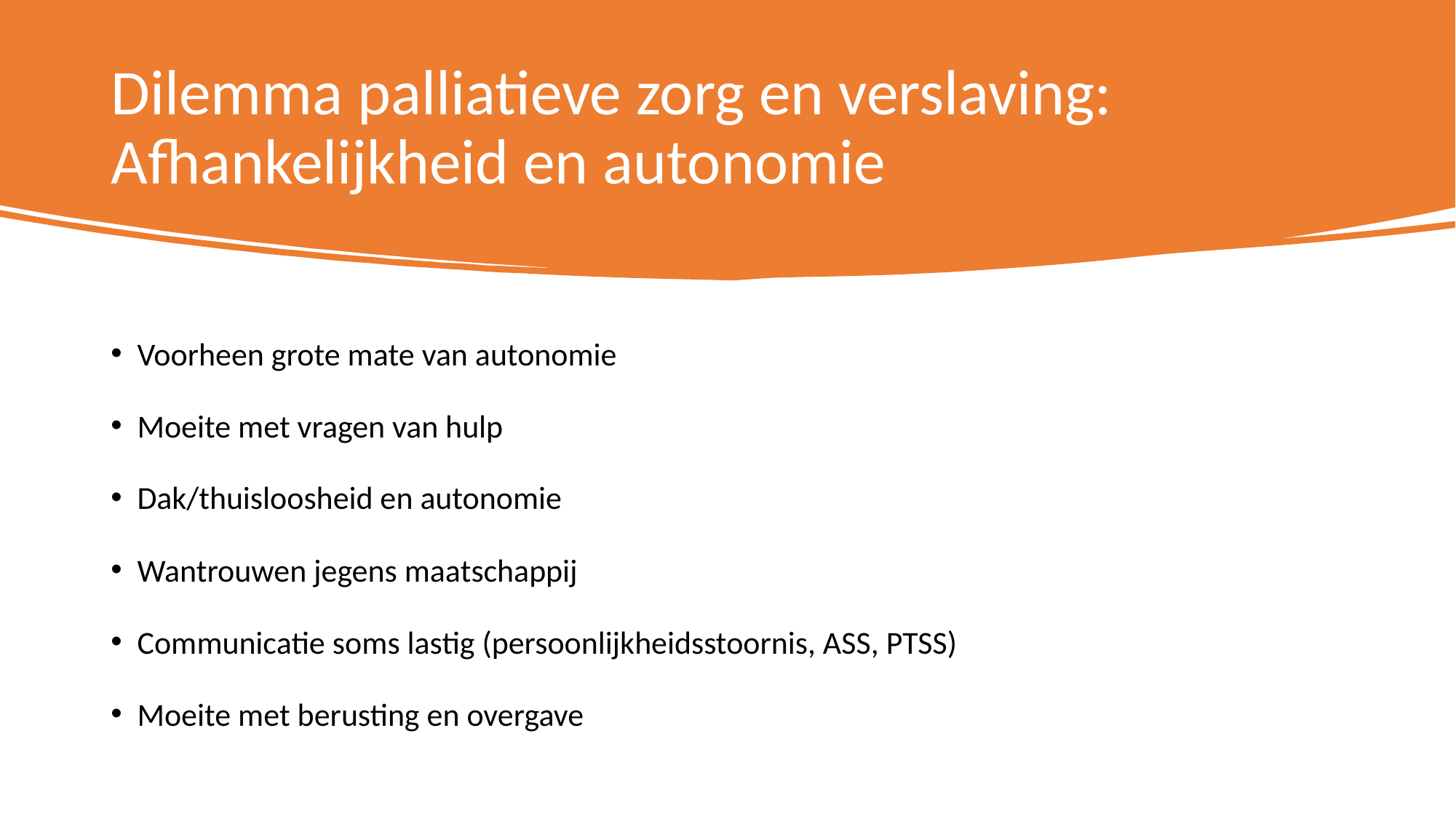

# Dilemma palliatieve zorg en verslaving: Afhankelijkheid en autonomie
Voorheen grote mate van autonomie
Moeite met vragen van hulp
Dak/thuisloosheid en autonomie
Wantrouwen jegens maatschappij
Communicatie soms lastig (persoonlijkheidsstoornis, ASS, PTSS)
Moeite met berusting en overgave